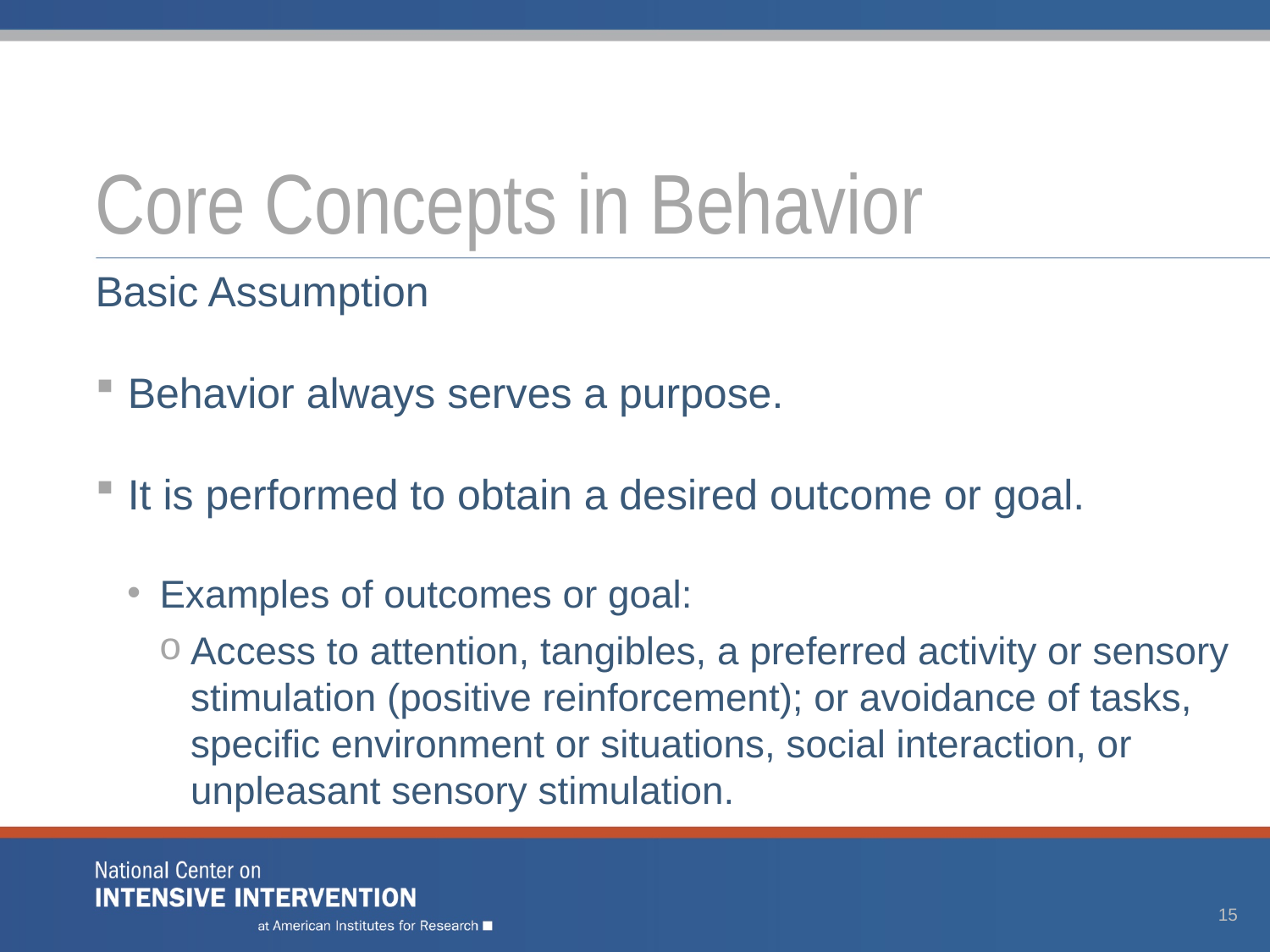

# Core Concepts in Behavior
Basic Assumption

Behavior always serves a purpose.

It is performed to obtain a desired outcome or goal.

Examples of outcomes or goal:
Access to attention, tangibles, a preferred activity or sensory stimulation (positive reinforcement); or avoidance of tasks, specific environment or situations, social interaction, or unpleasant sensory stimulation.

15